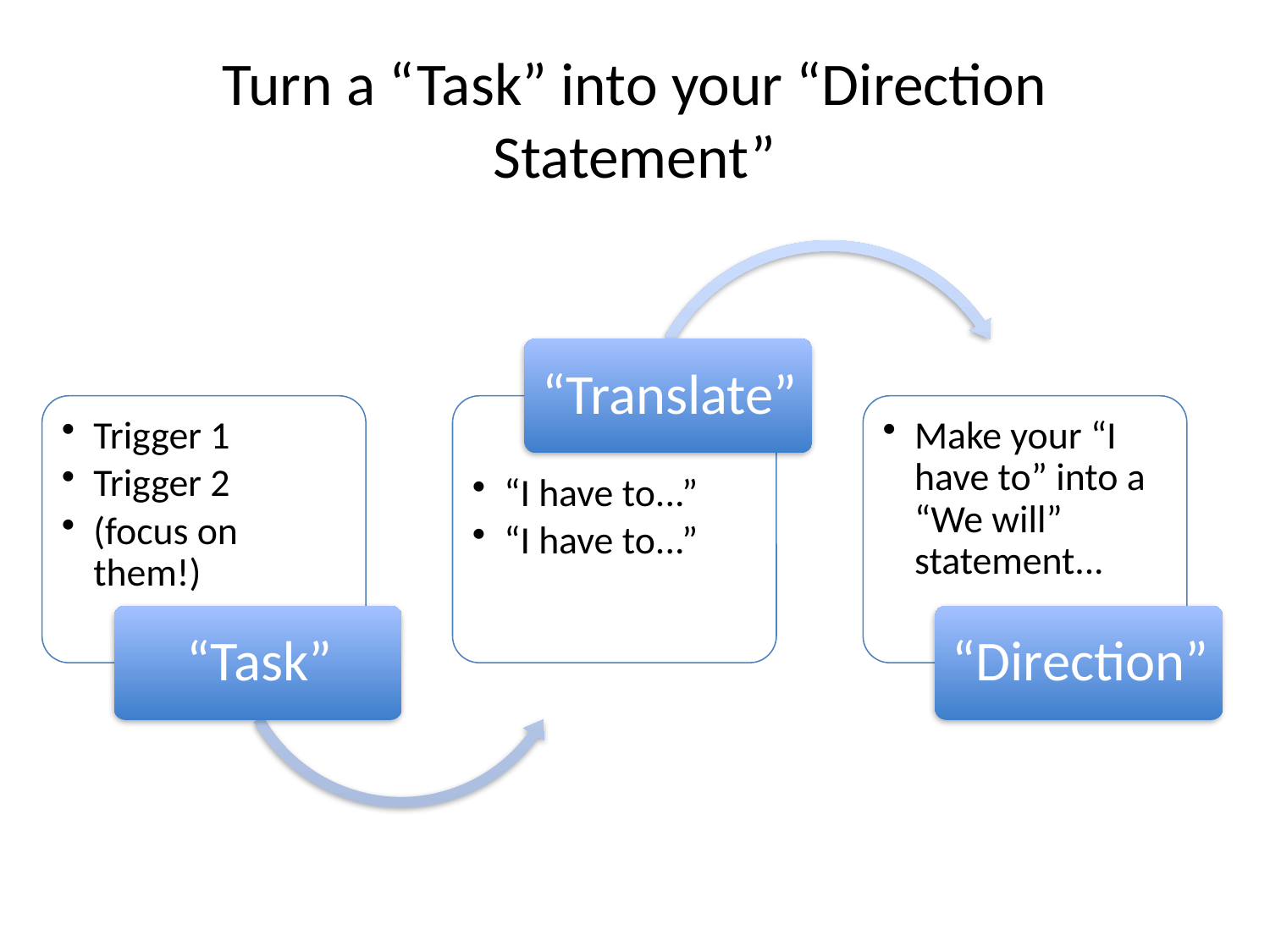

# Turn a “Task” into your “Direction Statement”
Trigger 1
Trigger 2
(focus on them!)
“Task”
“I have to...”
“I have to...”
“Translate”
Make your “I have to” into a “We will” statement...
“Direction”